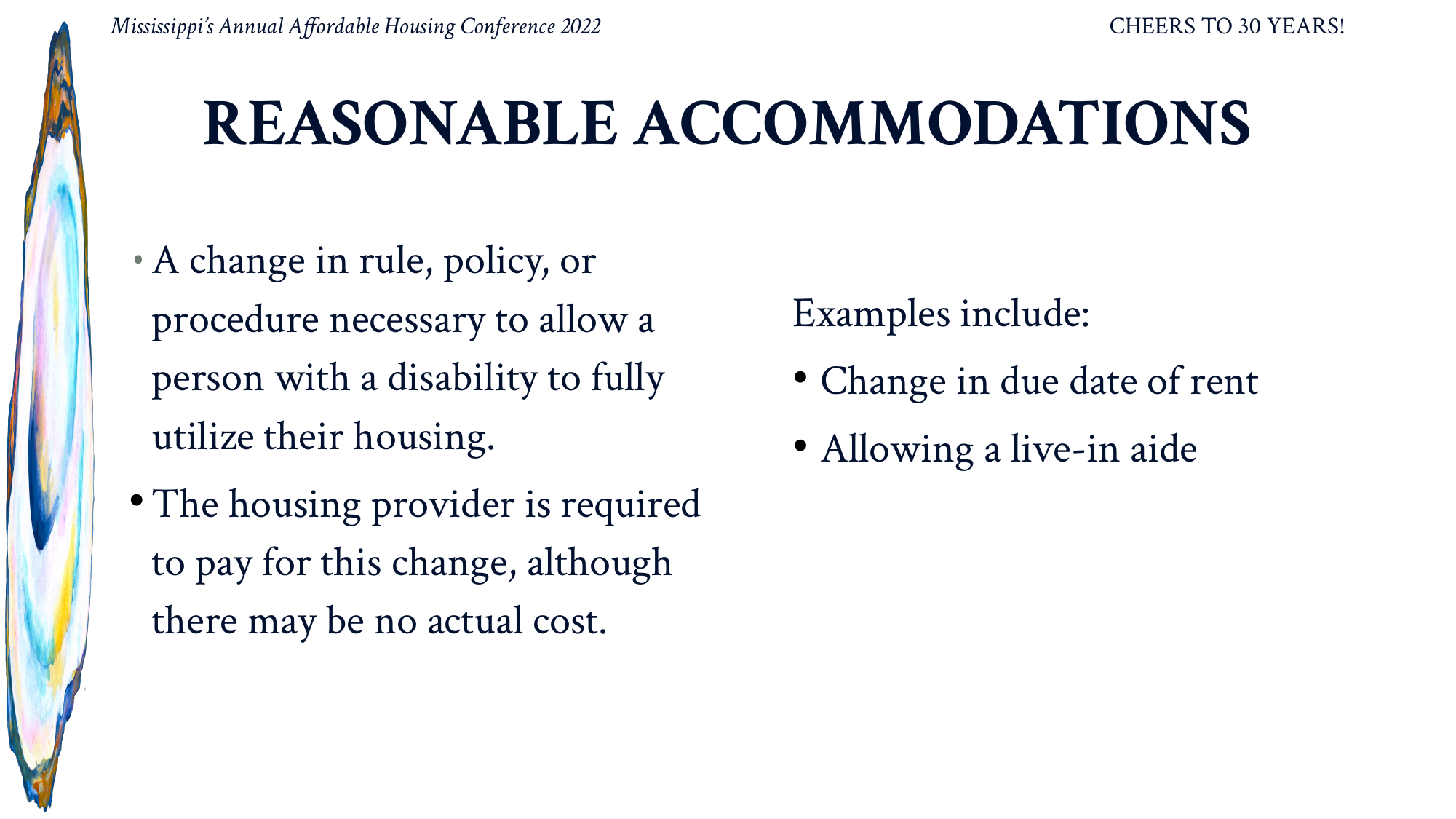

# REASONABLE ACCOMMODATIONS
A change in rule, policy, or procedure necessary to allow a person with a disability to fully utilize their housing.
The housing provider is required to pay for this change, although there may be no actual cost.

Examples include:
Change in due date of rent
Allowing a live-in aide